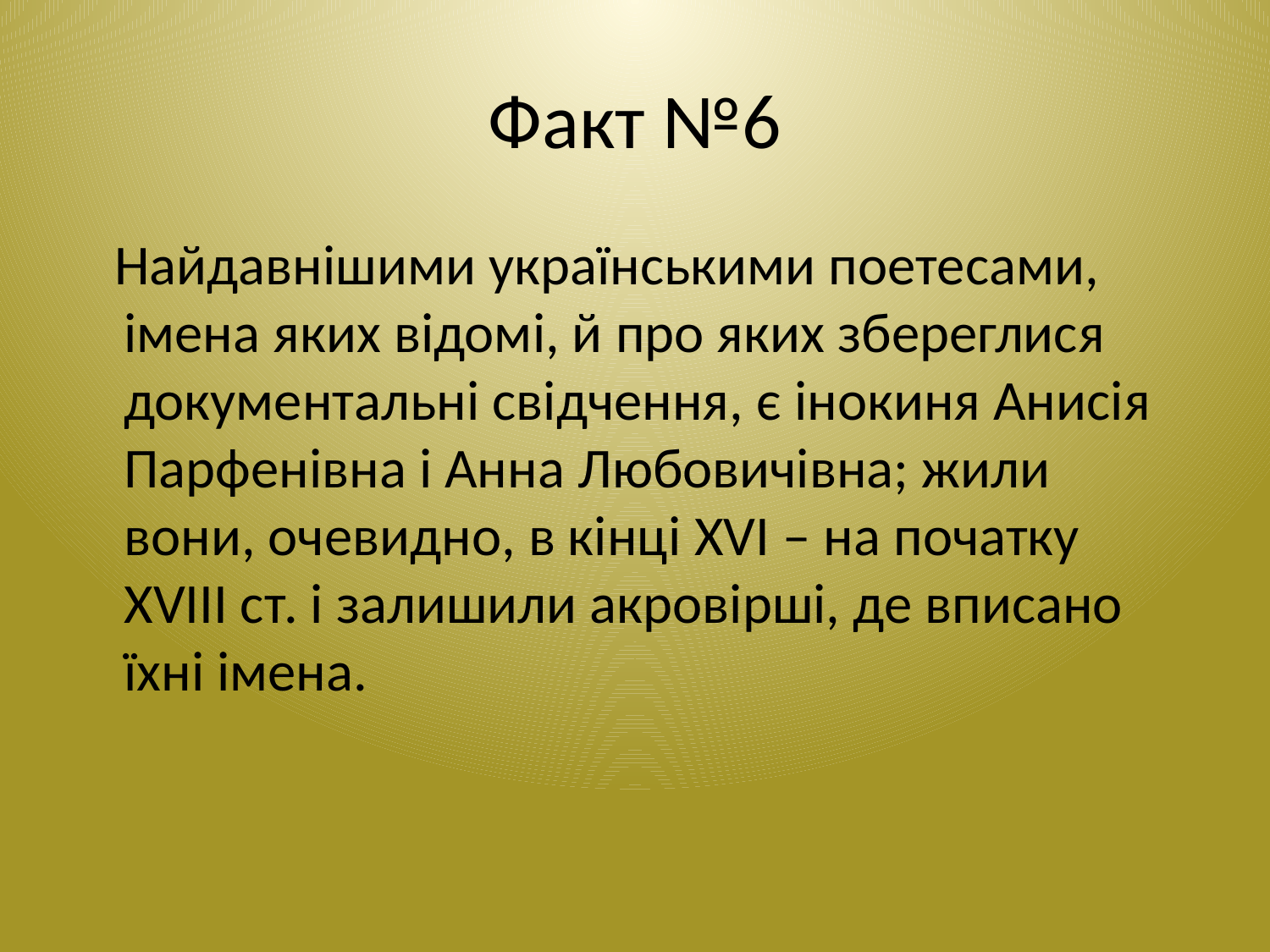

# Факт №6
   Найдавнішими українськими поетесами, імена яких відомі, й про яких збереглися документальні свідчення, є інокиня Анисія Парфенівна і Анна Любовичівна; жили вони, очевидно, в кінці XVI – на початку XVIII ст. і залишили акровірші, де вписано їхні імена.